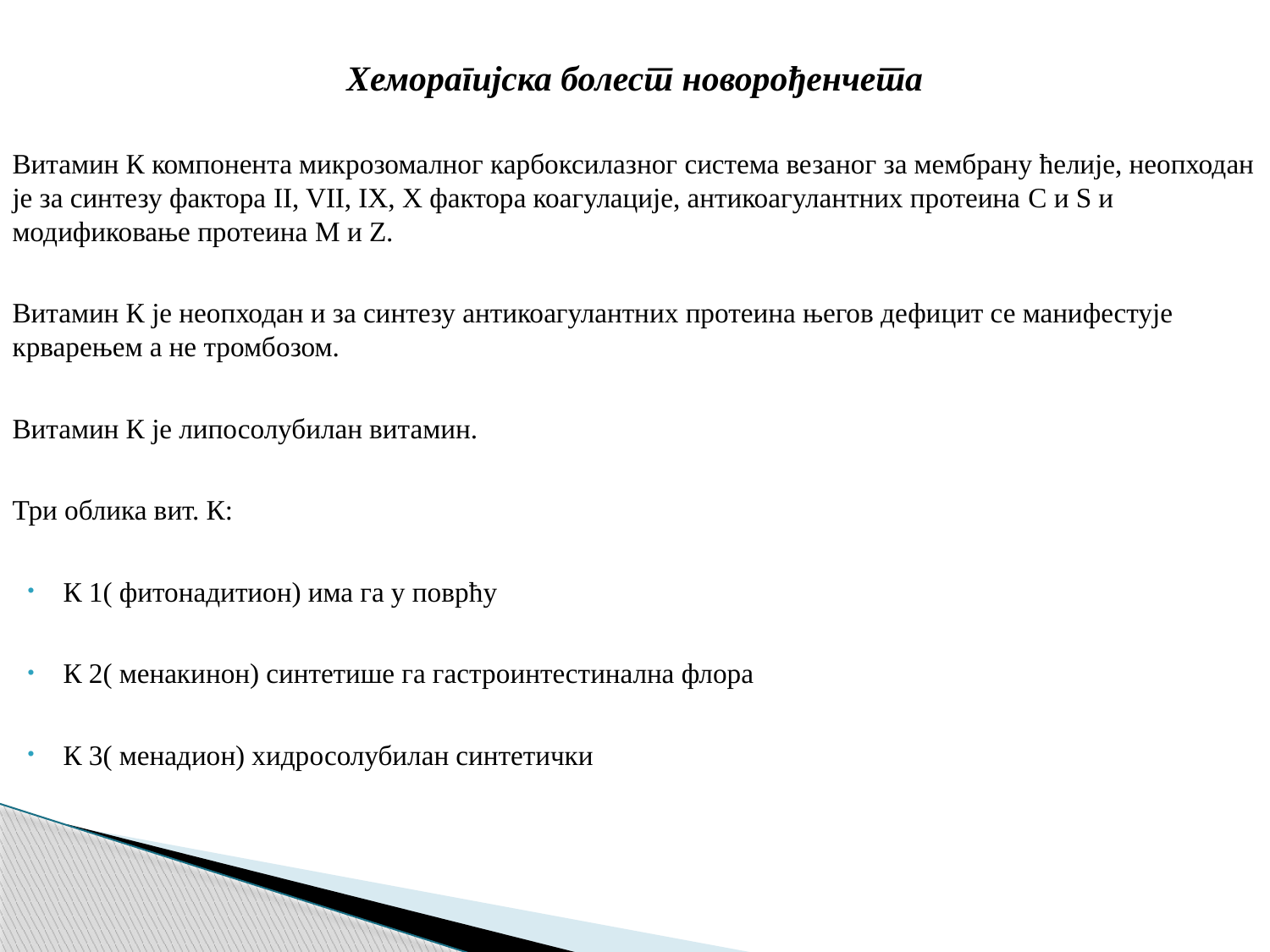

Хеморагијска болест новорођенчета

Витамин К компонента микрозомалног карбоксилазног система везаног за мембрану ћелије, неопходан је за синтезу фактора II, VII, IX, X фактора коагулације, антикоагулантних протеина C и S и модификовање протеина M и Z.

Витамин К је неопходан и за синтезу антикоагулантних протеина његов дефицит се манифестује крварењем а не тромбозом.

Витамин К је липосолубилан витамин.

Три облика вит. К:

К 1( фитонадитион) има га у поврћу

К 2( менакинон) синтетише га гастроинтестинална флора

К 3( менадион) хидросолубилан синтетички